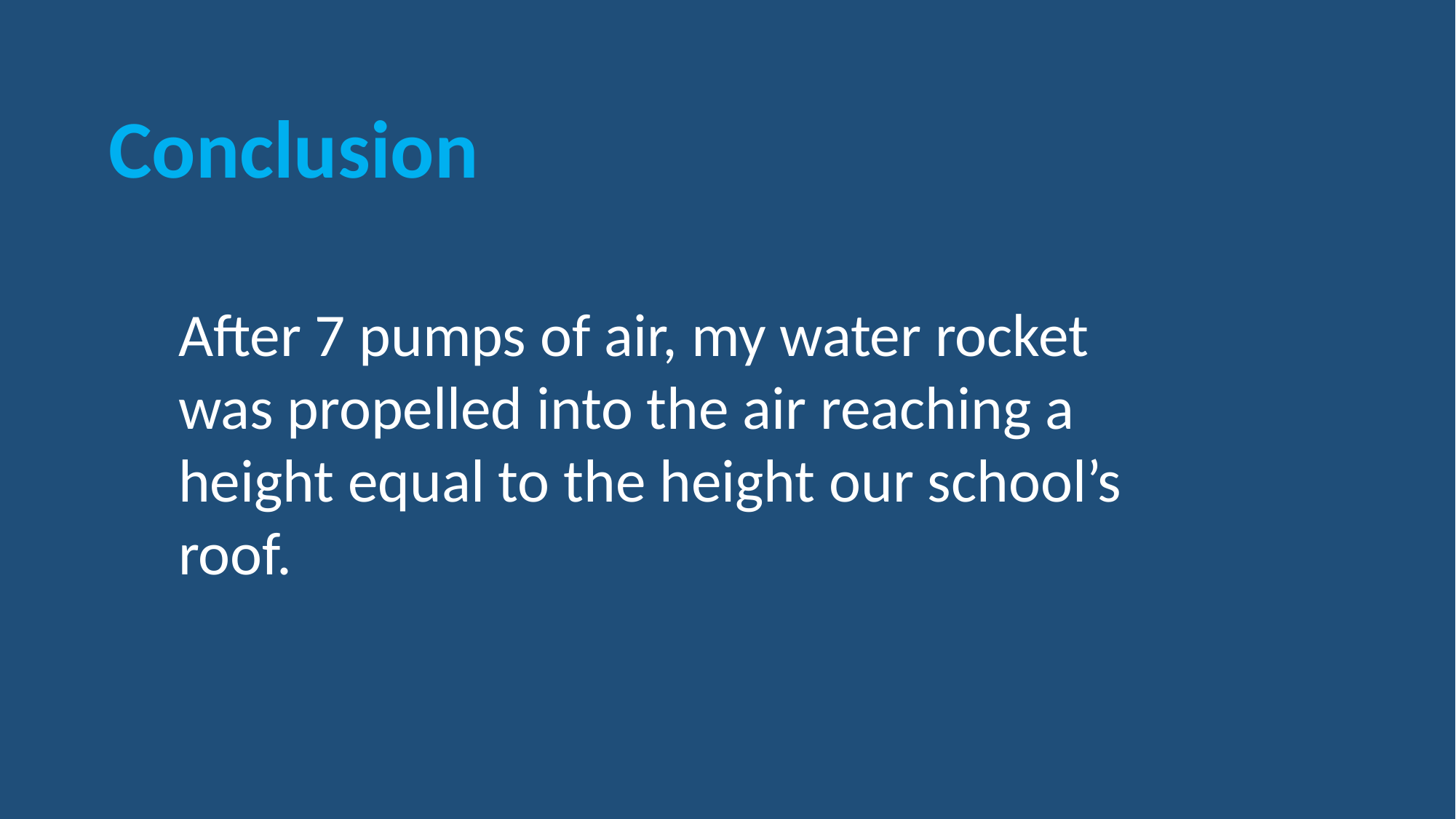

Conclusion
After 7 pumps of air, my water rocket was propelled into the air reaching a height equal to the height our school’s roof.